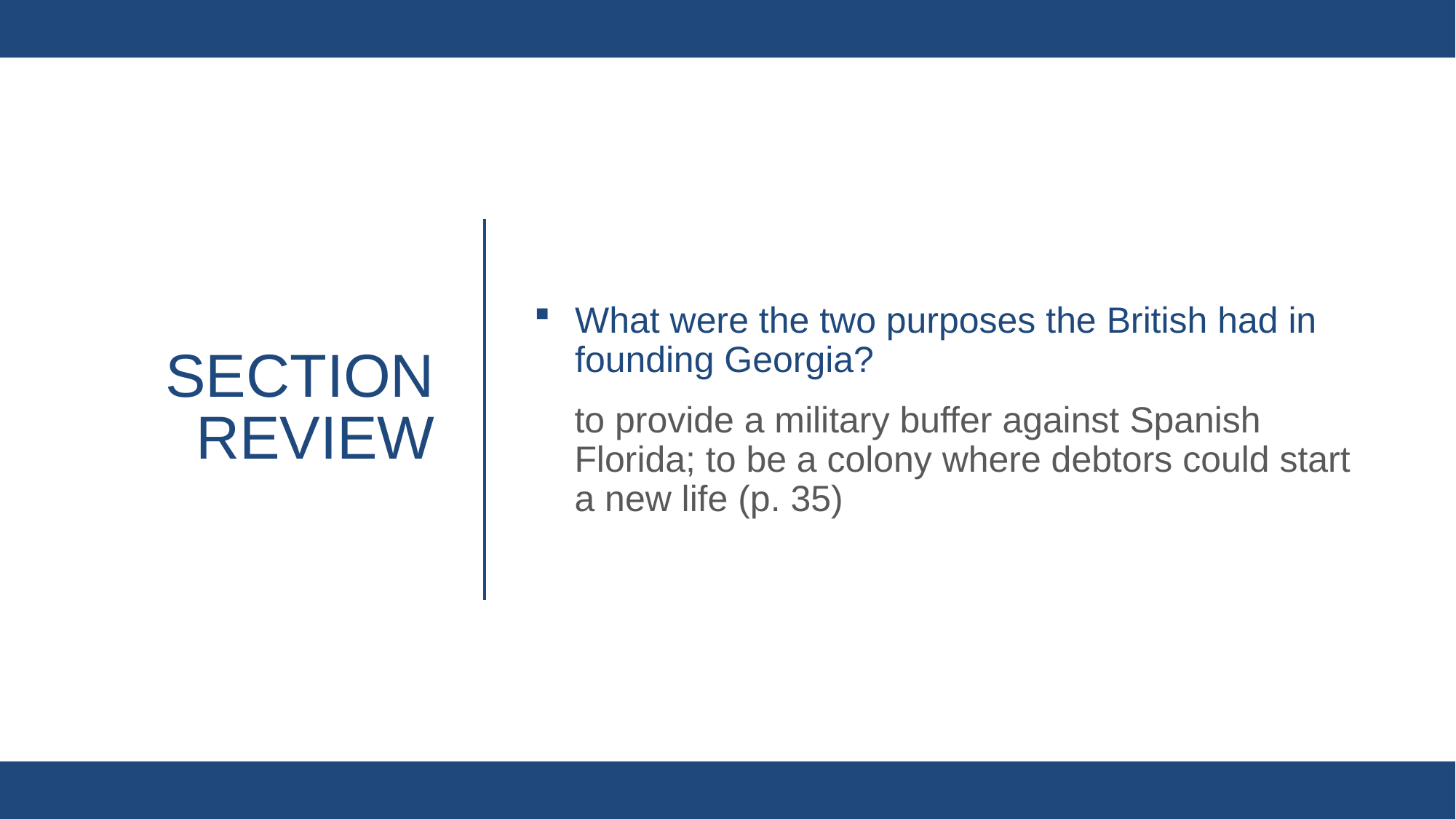

What were the two purposes the British had in founding Georgia?
to provide a military buffer against Spanish Florida; to be a colony where debtors could start a new life (p. 35)
# Section review